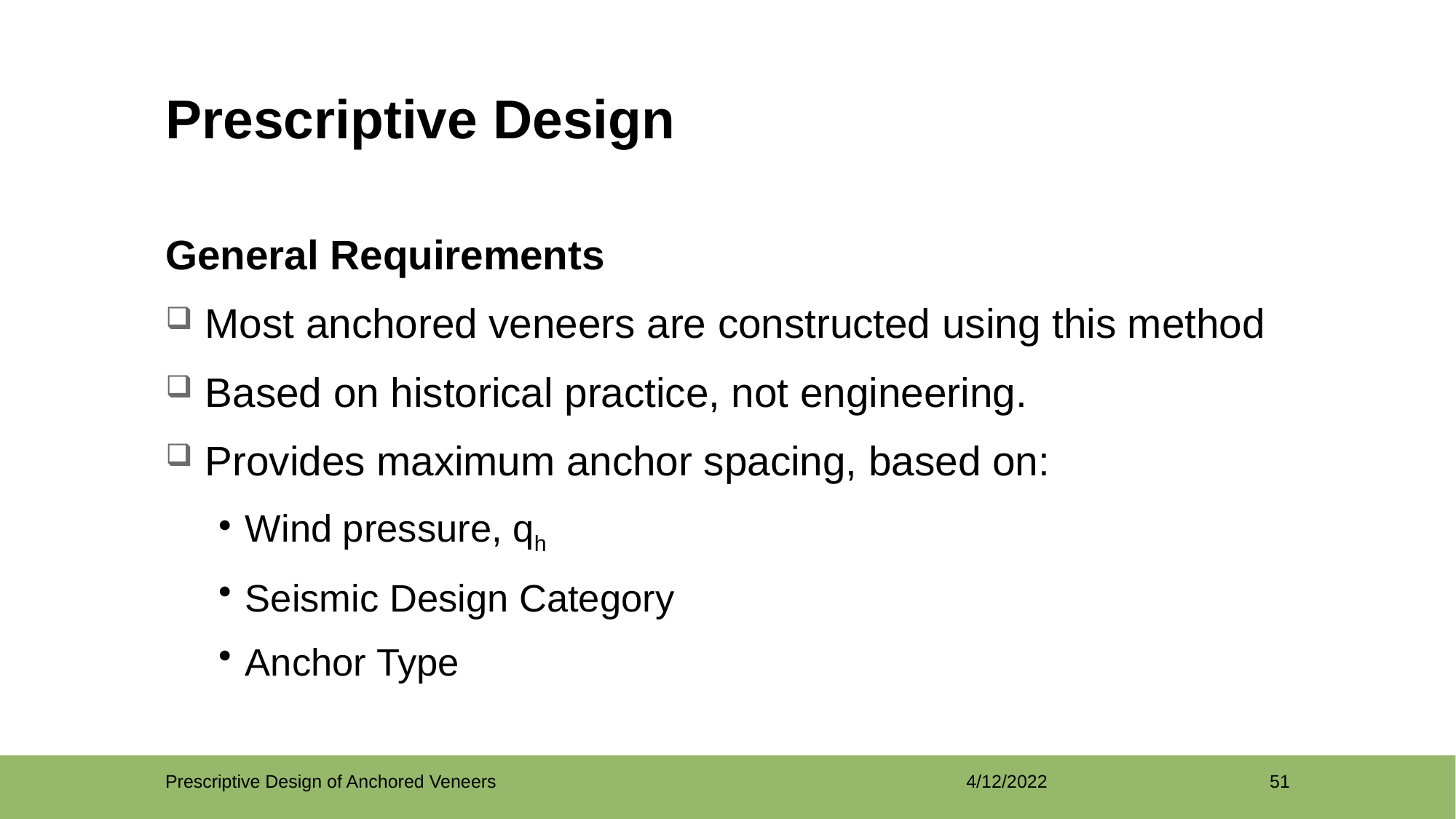

# Prescriptive Design
General Requirements
Most anchored veneers are constructed using this method
Based on historical practice, not engineering.
Provides maximum anchor spacing, based on:
Wind pressure, qh
Seismic Design Category
Anchor Type
Prescriptive Design of Anchored Veneers
4/12/2022
51